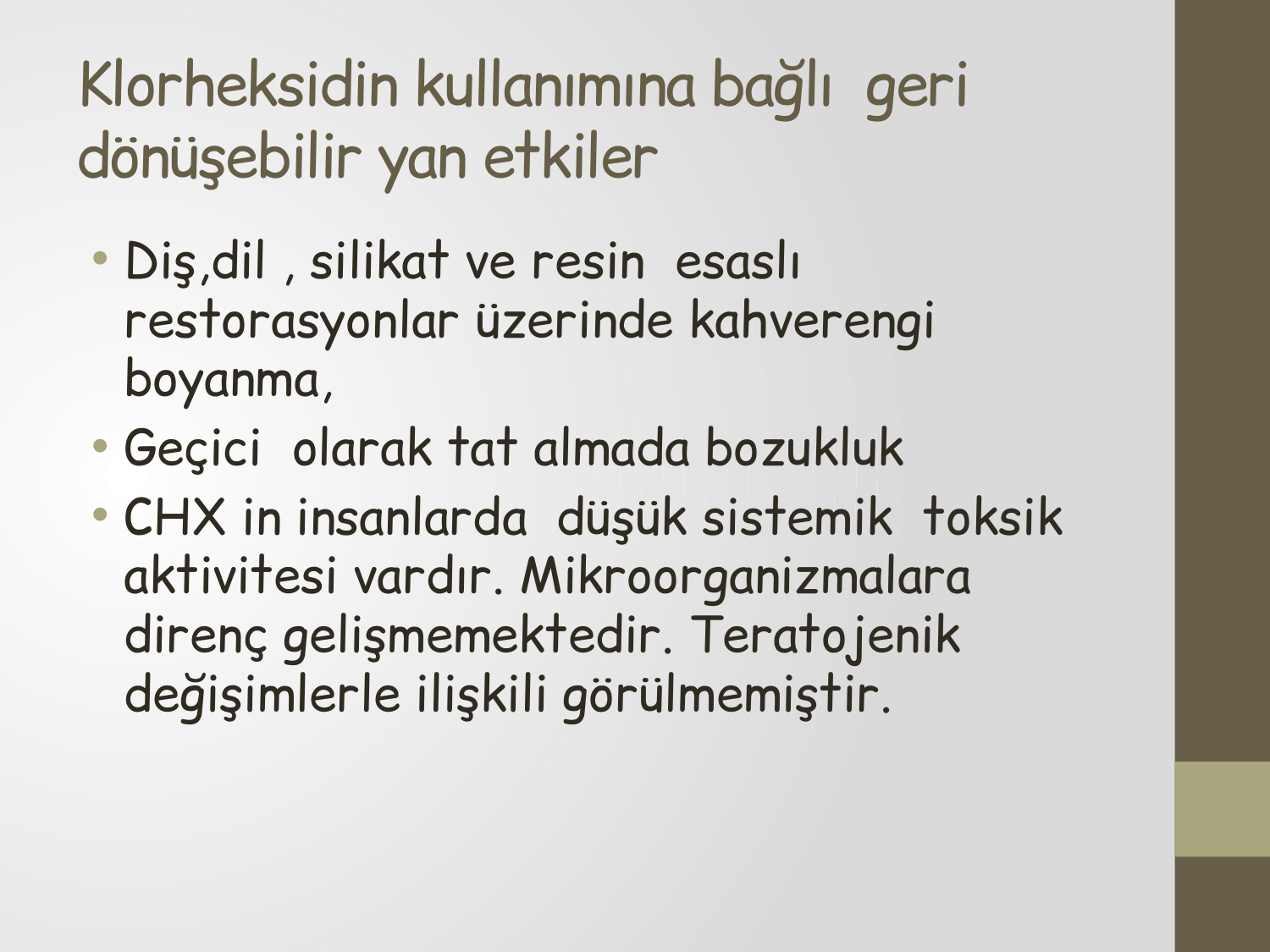

# Klorheksidin kullanımına bağlı  geri dönüşebilir yan etkiler
Diş,dil , silikat ve resin  esaslı restorasyonlar üzerinde kahverengi boyanma,
Geçici  olarak tat almada bozukluk
CHX in insanlarda  düşük sistemik  toksik aktivitesi vardır. Mikroorganizmalara direnç gelişmemektedir. Teratojenik  değişimlerle ilişkili görülmemiştir.